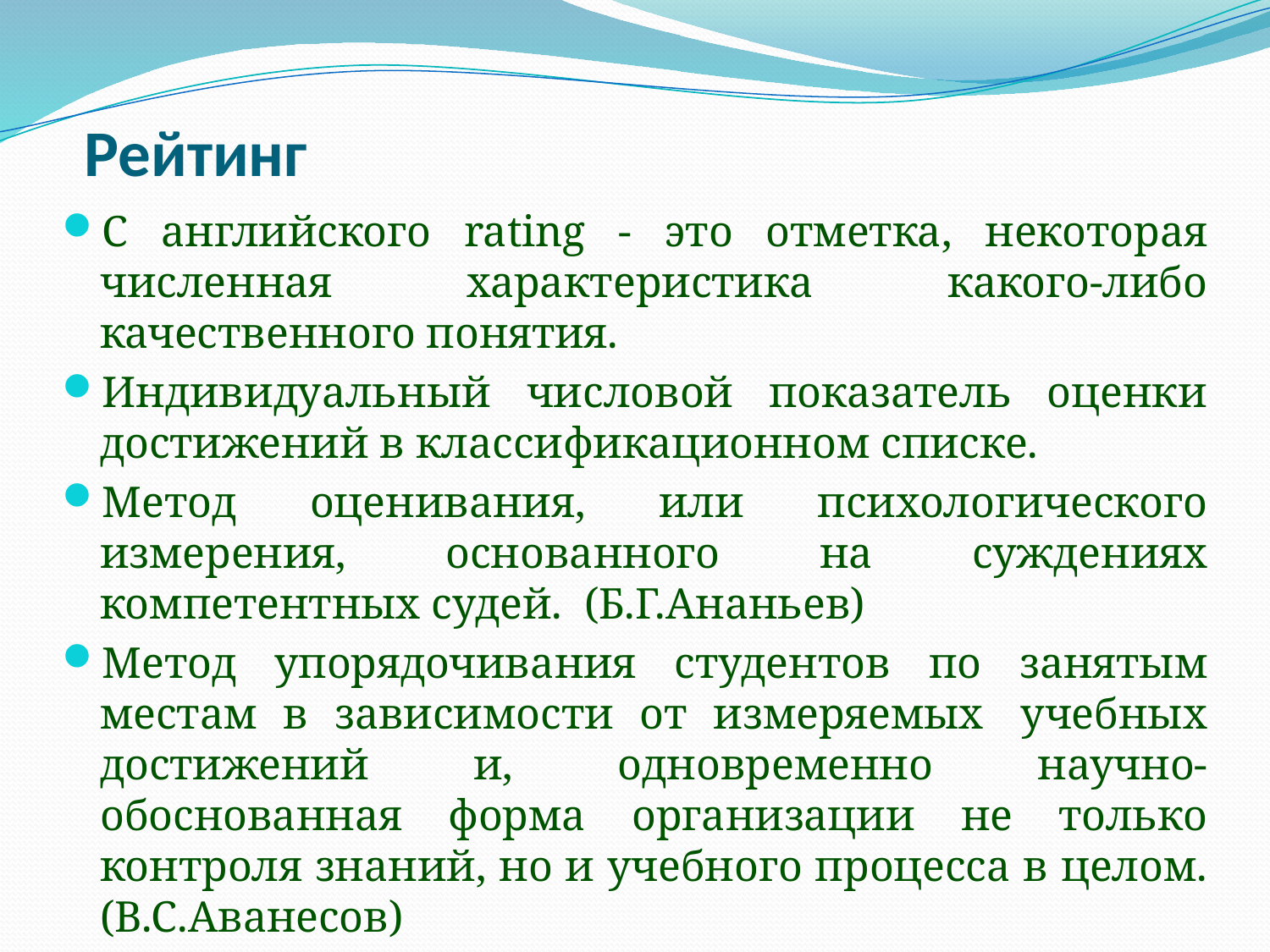

Рейтинг
С английского rating - это отметка, некоторая численная характеристика какого-либо качественного понятия.
Индивидуальный числовой показатель оценки достижений в классификационном списке.
Метод оценивания, или психологического измерения, основанного на суждениях компетентных судей.  (Б.Г.Ананьев)
Метод упорядочивания студентов по занятым местам в зависимости от измеряемых  учебных достижений и, одновременно научно-обоснованная форма организации не только контроля знаний, но и учебного процесса в целом. (В.С.Аванесов)